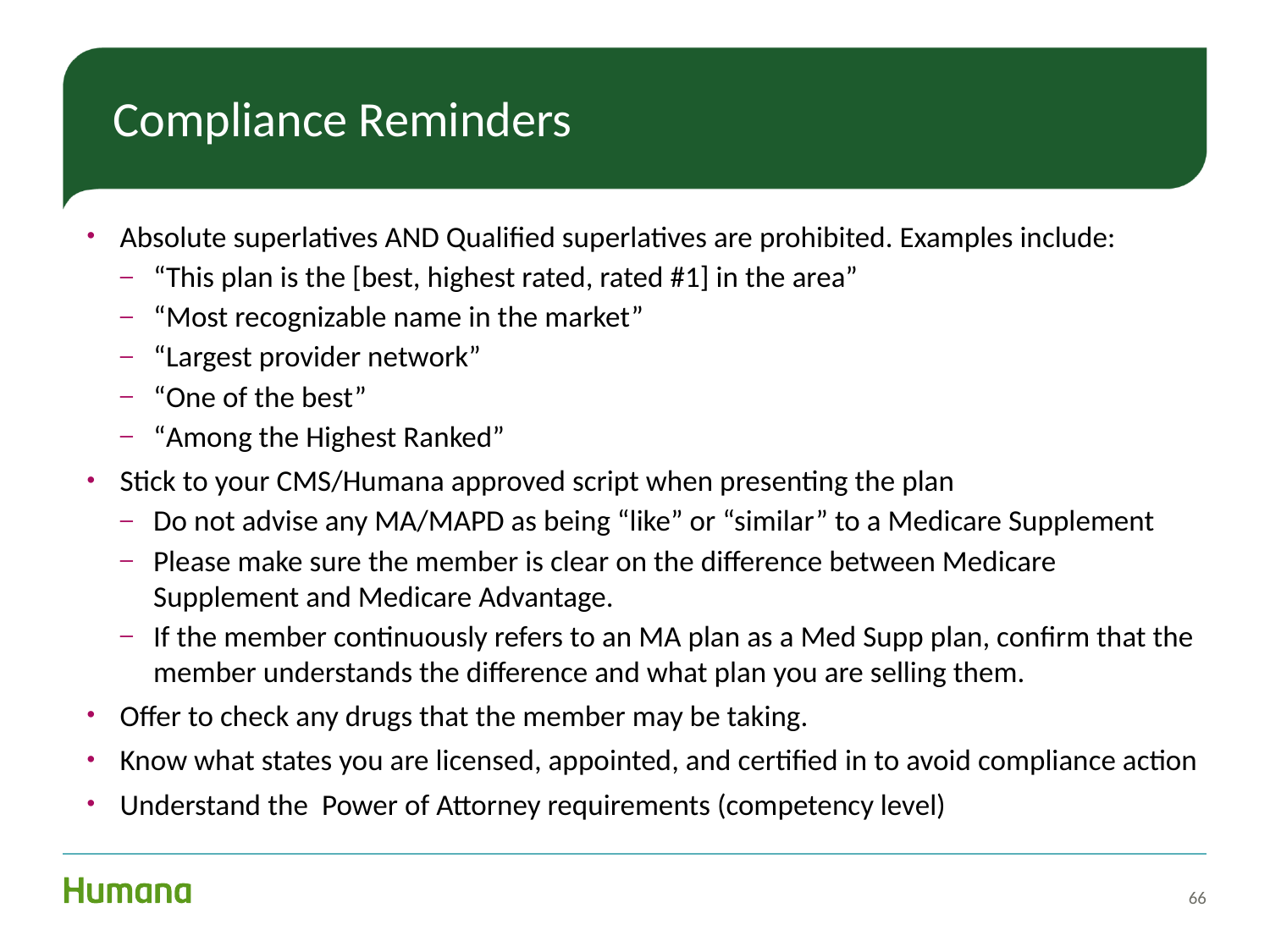

# Compliance Reminders
Absolute superlatives AND Qualified superlatives are prohibited. Examples include:
“This plan is the [best, highest rated, rated #1] in the area”
“Most recognizable name in the market”
“Largest provider network”
“One of the best”
“Among the Highest Ranked”
Stick to your CMS/Humana approved script when presenting the plan
Do not advise any MA/MAPD as being “like” or “similar” to a Medicare Supplement
Please make sure the member is clear on the difference between Medicare Supplement and Medicare Advantage.
If the member continuously refers to an MA plan as a Med Supp plan, confirm that the member understands the difference and what plan you are selling them.
Offer to check any drugs that the member may be taking.
Know what states you are licensed, appointed, and certified in to avoid compliance action
Understand the  Power of Attorney requirements (competency level)

66